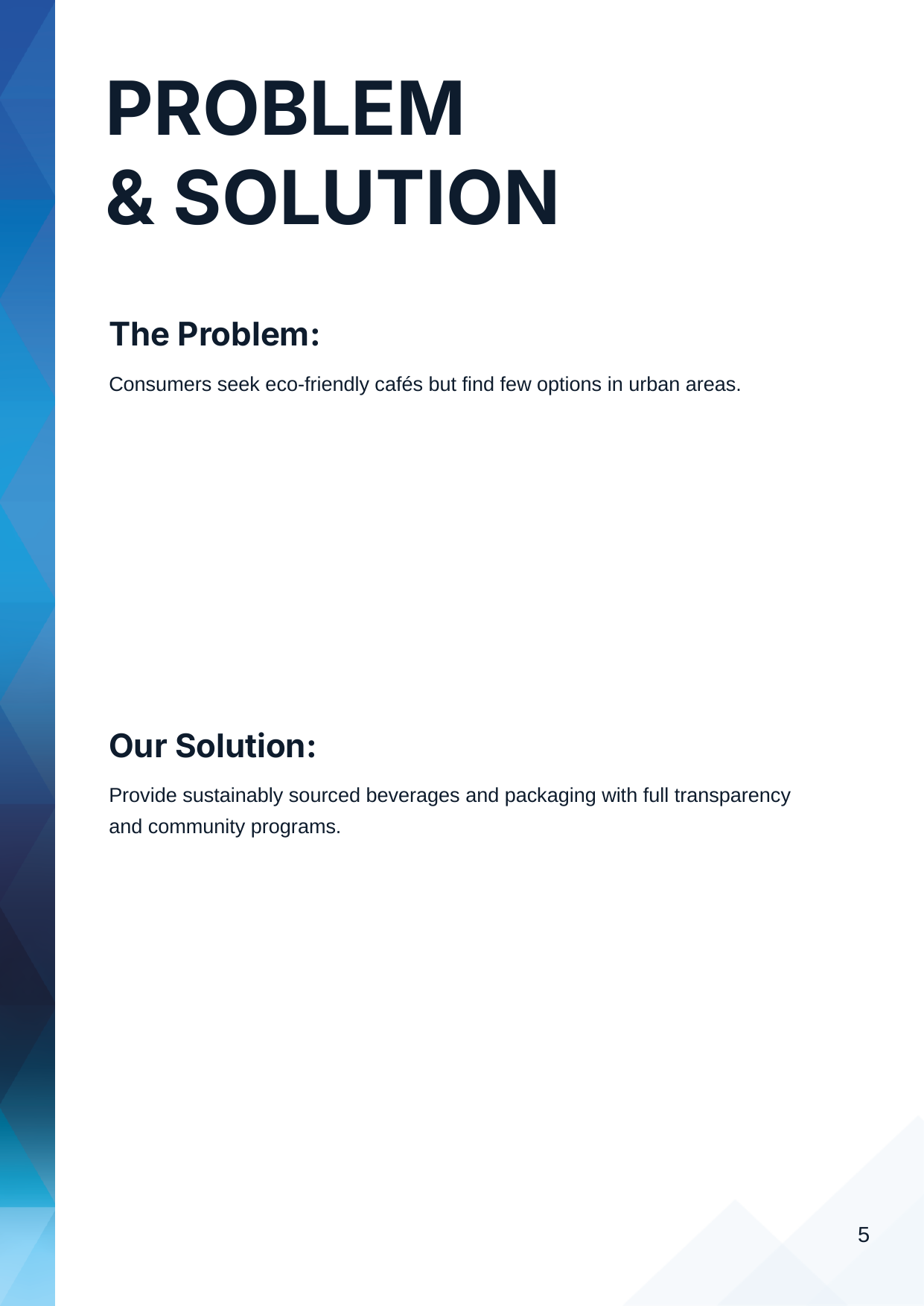

PROBLEM
& SOLUTION
The Problem:
Consumers seek eco-friendly cafés but find few options in urban areas.
Our Solution:
Provide sustainably sourced beverages and packaging with full transparency and community programs.
5